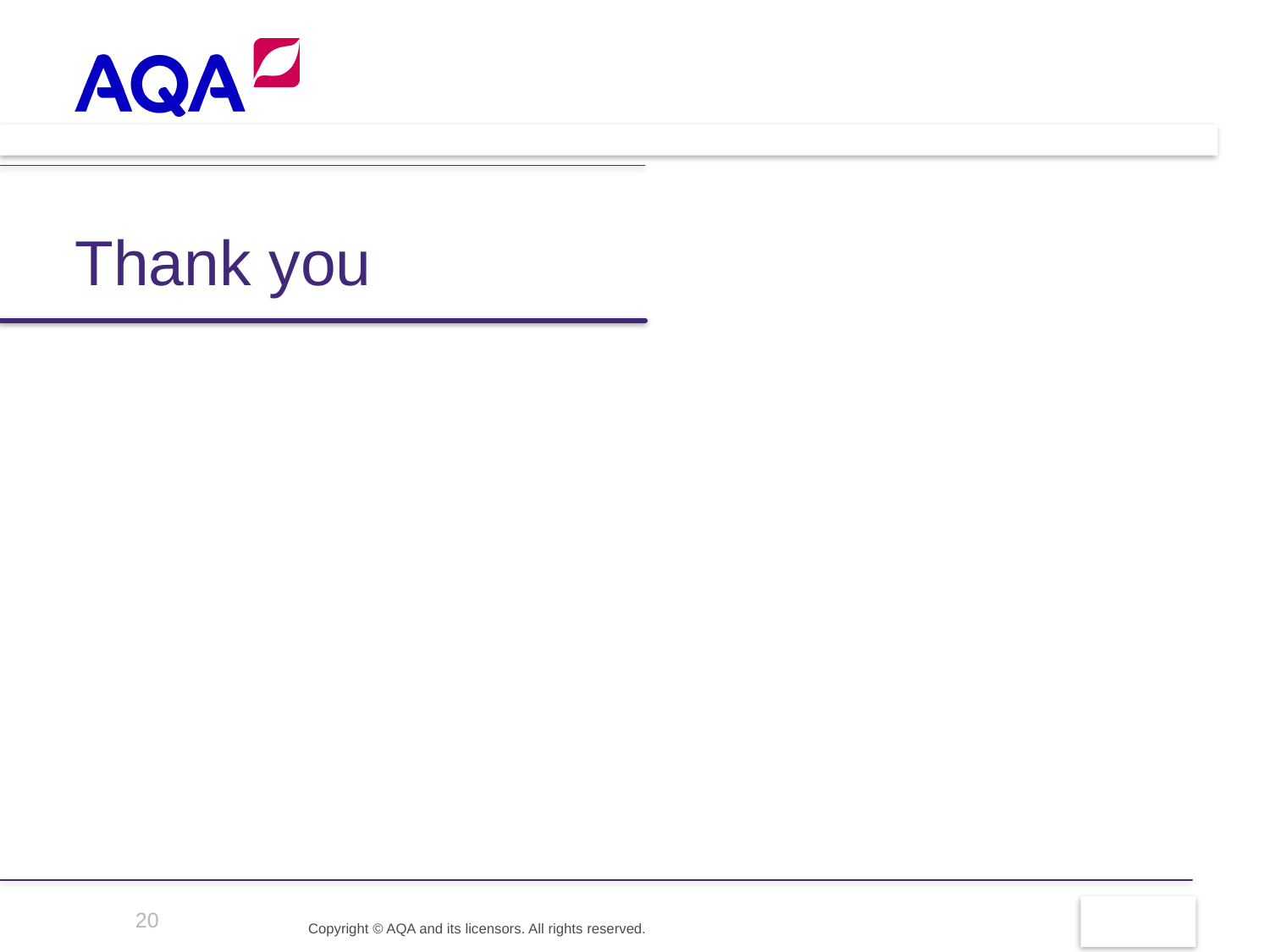

# Thank you
20
Copyright © AQA and its licensors. All rights reserved.